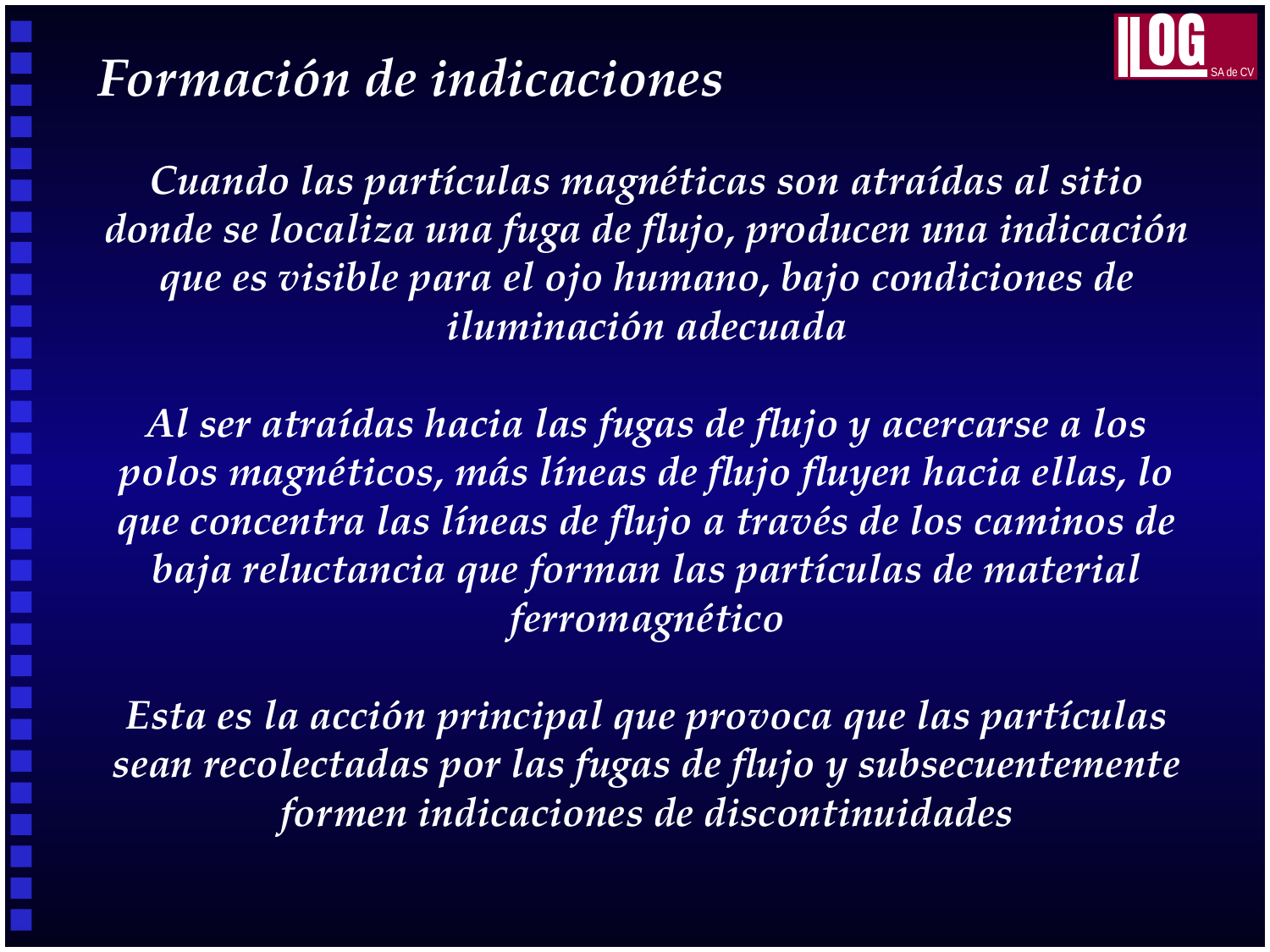

OG

SA de CV

Formación de indicaciones
Cuando las partículas magnéticas son atraídas al sitio donde se localiza una fuga de flujo, producen una indicación que es visible para el ojo humano, bajo condiciones de iluminación adecuada

Al ser atraídas hacia las fugas de flujo y acercarse a los polos magnéticos, más líneas de flujo fluyen hacia ellas, lo que concentra las líneas de flujo a través de los caminos de baja reluctancia que forman las partículas de material ferromagnético

Esta es la acción principal que provoca que las partículas sean recolectadas por las fugas de flujo y subsecuentemente formen indicaciones de discontinuidades